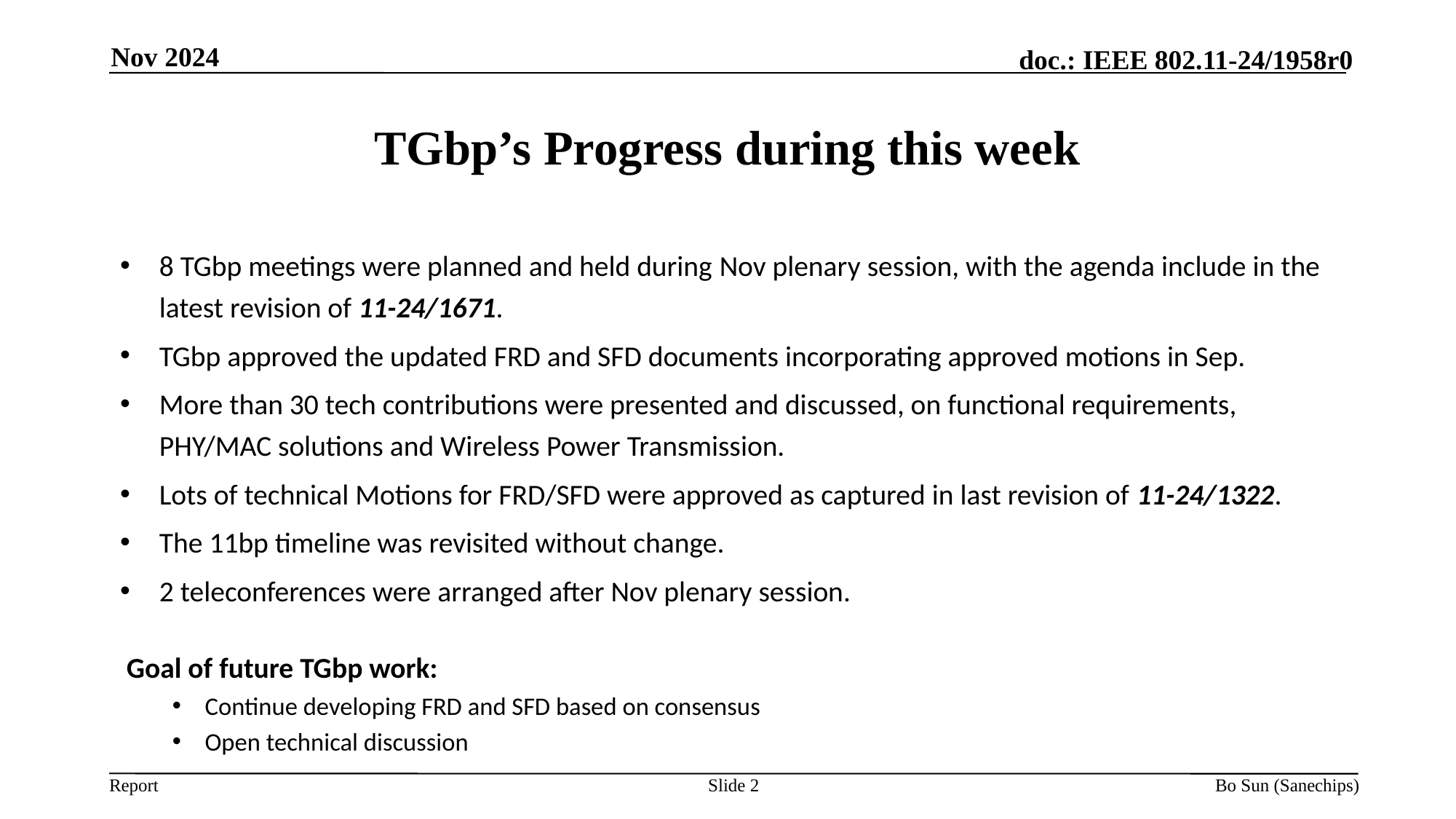

Nov 2024
# TGbp’s Progress during this week
8 TGbp meetings were planned and held during Nov plenary session, with the agenda include in the latest revision of 11-24/1671.
TGbp approved the updated FRD and SFD documents incorporating approved motions in Sep.
More than 30 tech contributions were presented and discussed, on functional requirements, PHY/MAC solutions and Wireless Power Transmission.
Lots of technical Motions for FRD/SFD were approved as captured in last revision of 11-24/1322.
The 11bp timeline was revisited without change.
2 teleconferences were arranged after Nov plenary session.

Goal of future TGbp work:
Continue developing FRD and SFD based on consensus
Open technical discussion
Slide 2
Bo Sun (Sanechips)